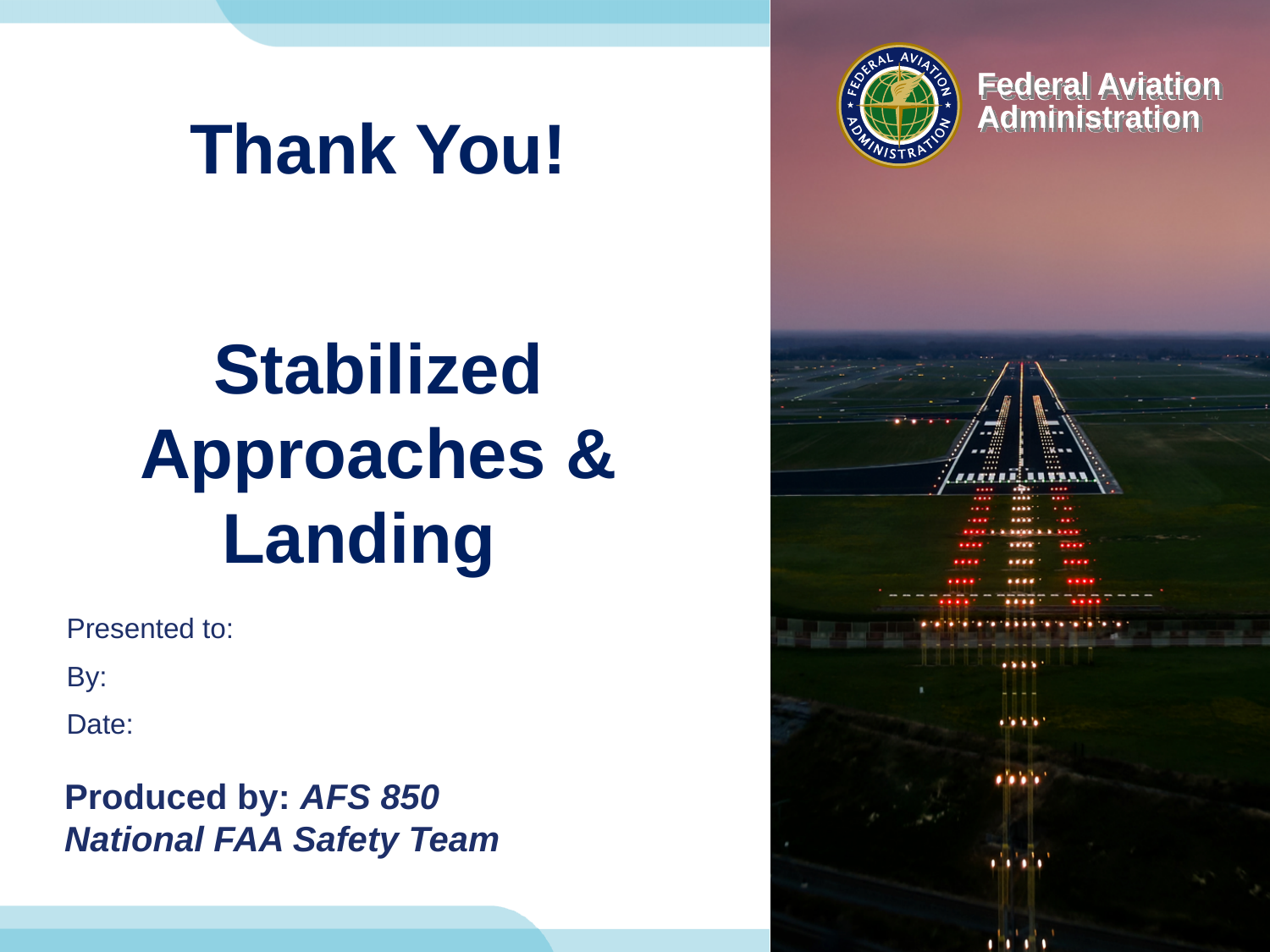

# Thank You! Stabilized Approaches & Landings